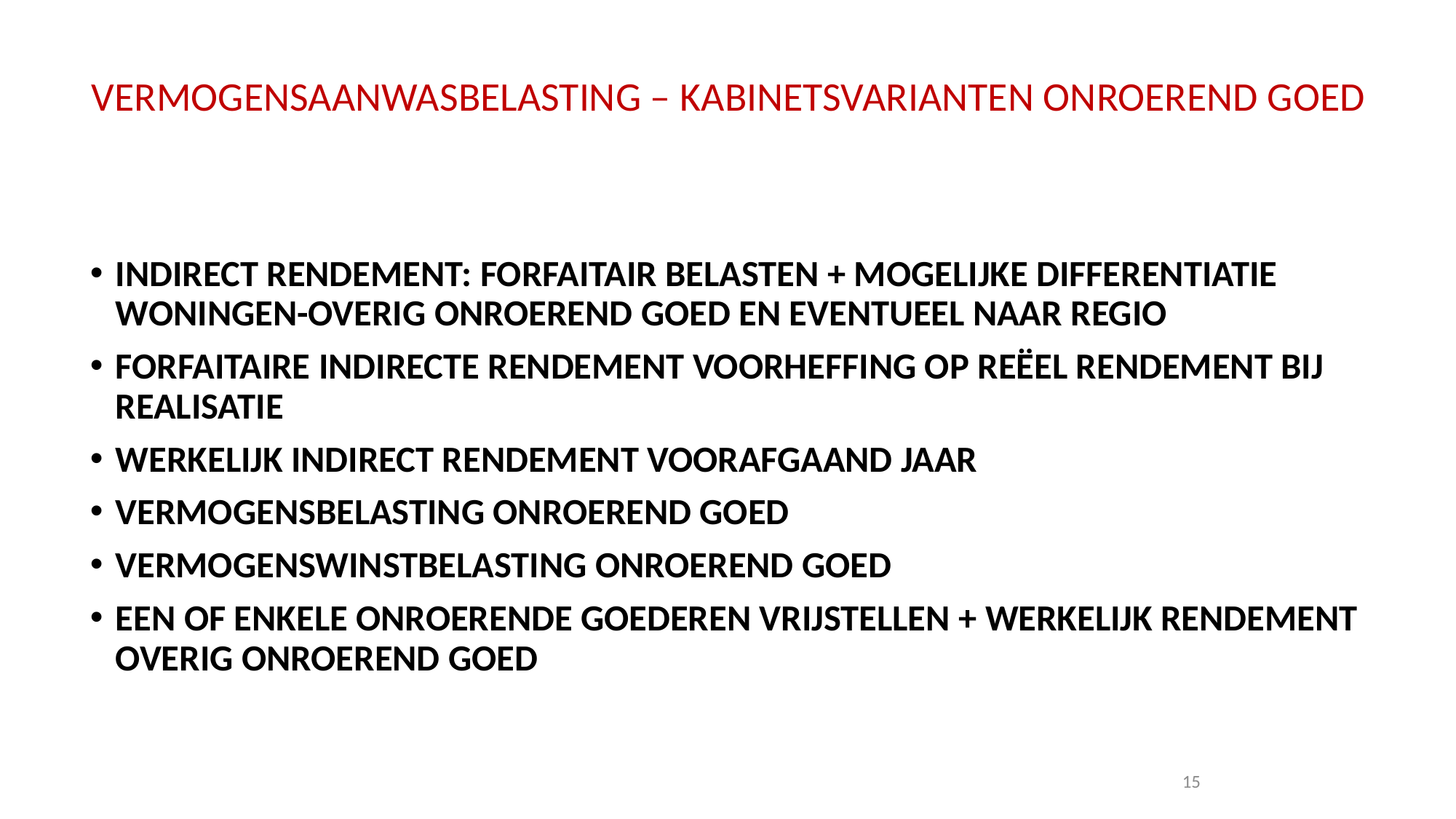

# VERMOGENSAANWASBELASTING – KABINETSVARIANTEN ONROEREND GOED
INDIRECT RENDEMENT: FORFAITAIR BELASTEN + MOGELIJKE DIFFERENTIATIE WONINGEN-OVERIG ONROEREND GOED EN EVENTUEEL NAAR REGIO
FORFAITAIRE INDIRECTE RENDEMENT VOORHEFFING OP REËEL RENDEMENT BIJ REALISATIE
WERKELIJK INDIRECT RENDEMENT VOORAFGAAND JAAR
VERMOGENSBELASTING ONROEREND GOED
VERMOGENSWINSTBELASTING ONROEREND GOED
EEN OF ENKELE ONROERENDE GOEDEREN VRIJSTELLEN + WERKELIJK RENDEMENT OVERIG ONROEREND GOED
15